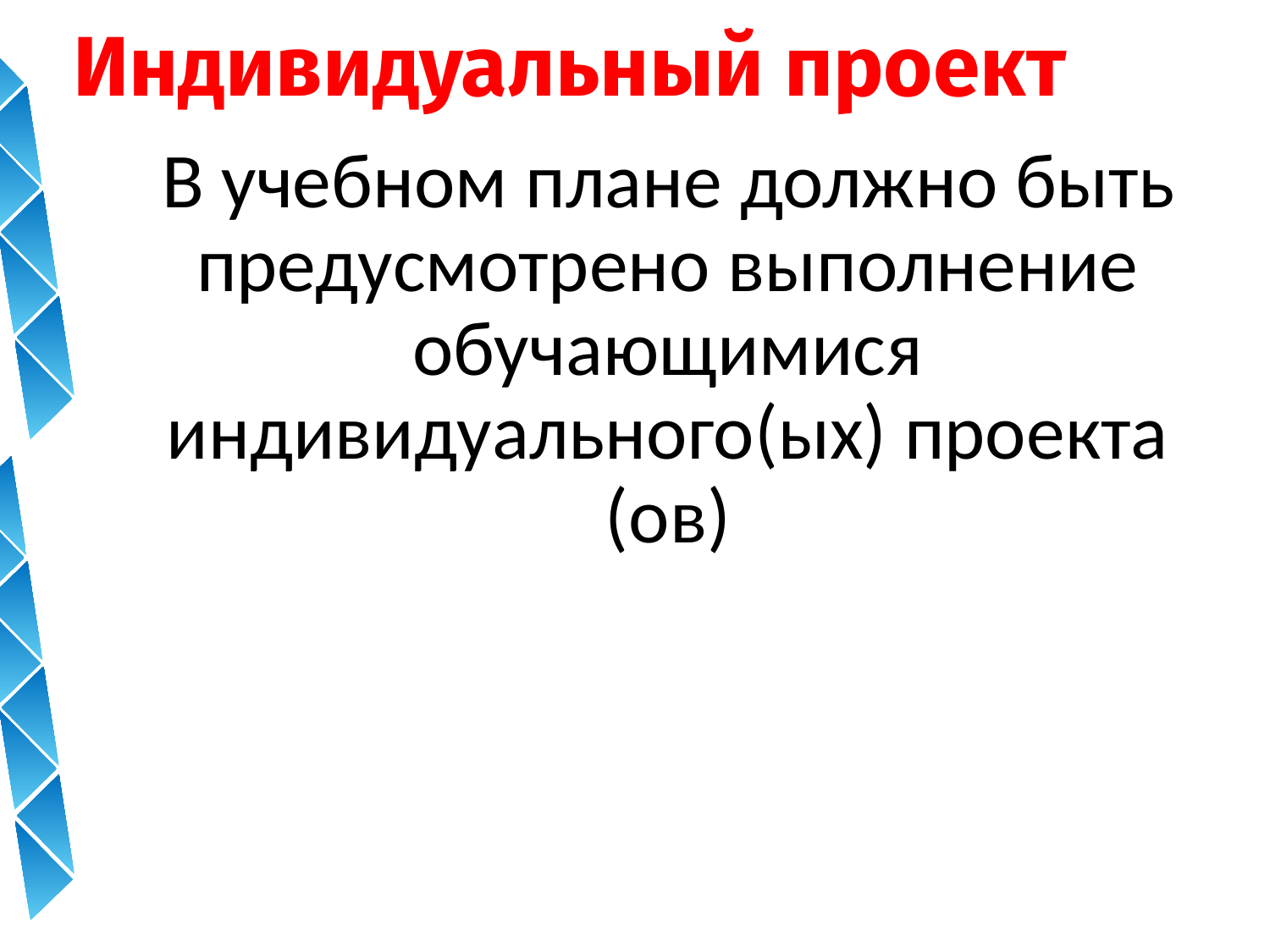

# Индивидуальный проект
   В учебном плане должно быть предусмотрено выполнение обучающимися индивидуального(ых) проекта (ов)